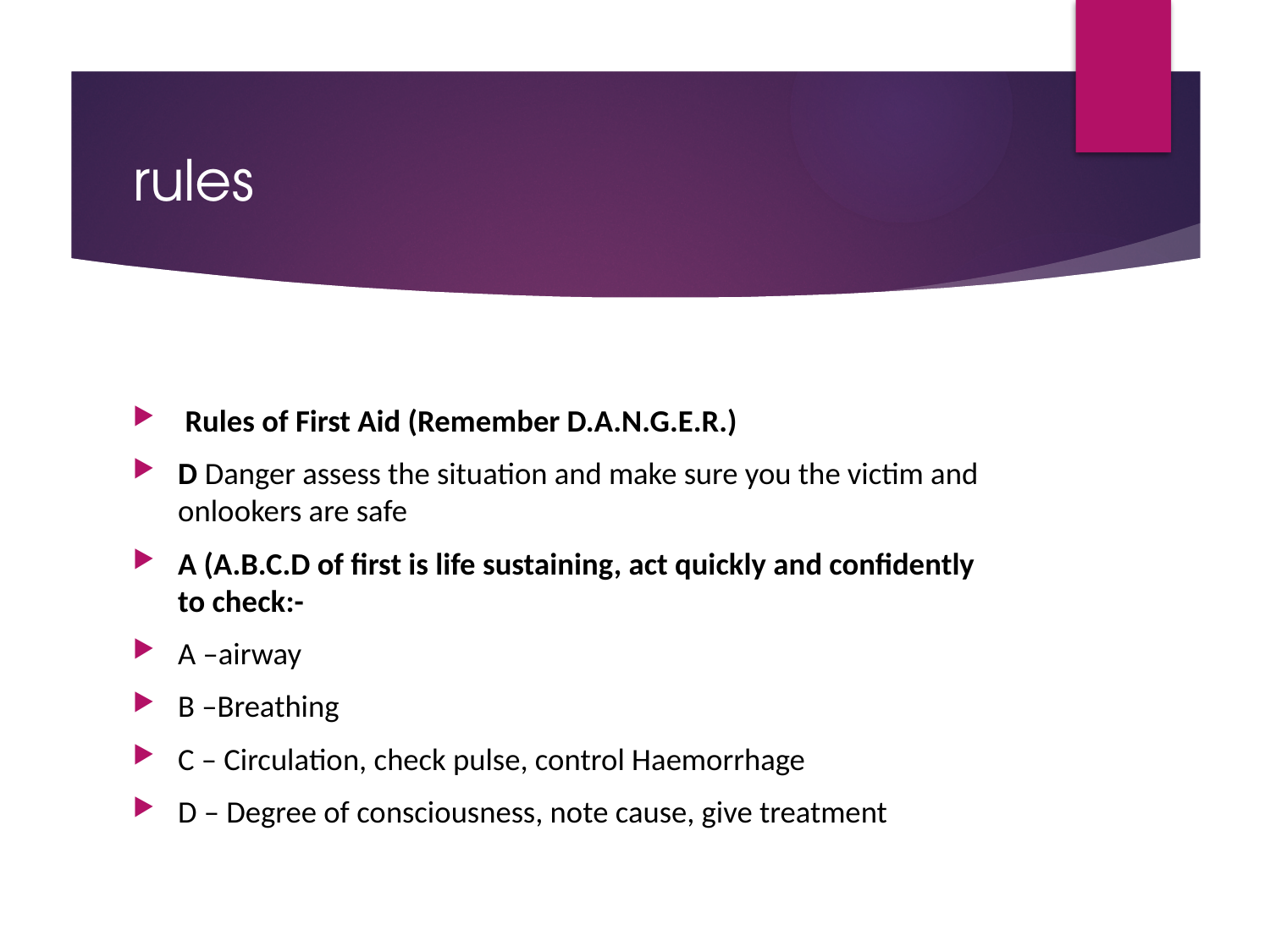

# rules

 Rules of First Aid (Remember D.A.N.G.E.R.)
D Danger assess the situation and make sure you the victim and onlookers are safe
A (A.B.C.D of first is life sustaining, act quickly and confidently to check:-
A –airway
B –Breathing
C – Circulation, check pulse, control Haemorrhage
D – Degree of consciousness, note cause, give treatment